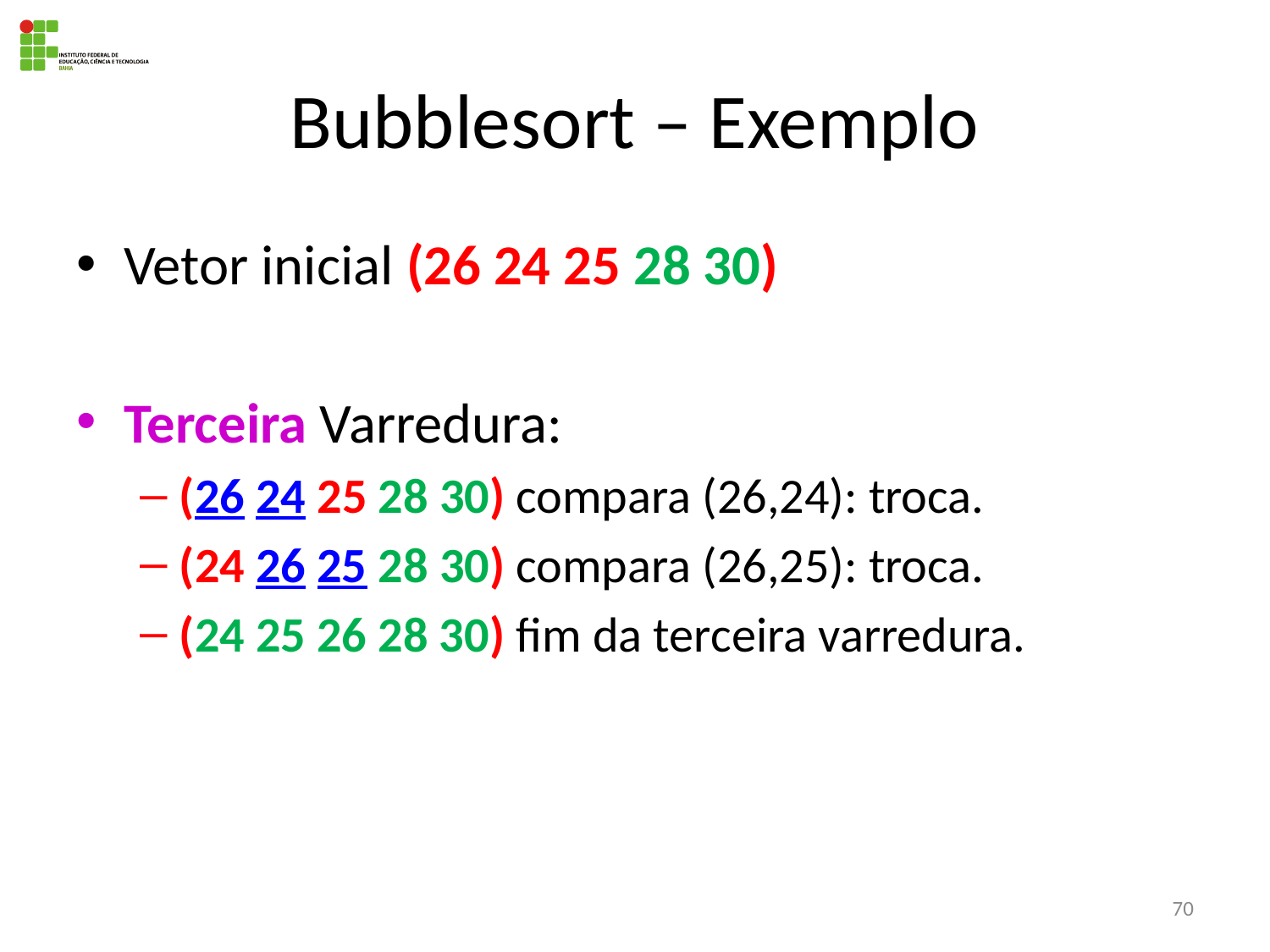

# Bubblesort – Exemplo
Vetor inicial (26 24 25 28 30)

Terceira Varredura:
(26 24 25 28 30) compara (26,24): troca.
(24 26 25 28 30) compara (26,25): troca.
(24 25 26 28 30) fim da terceira varredura.

70